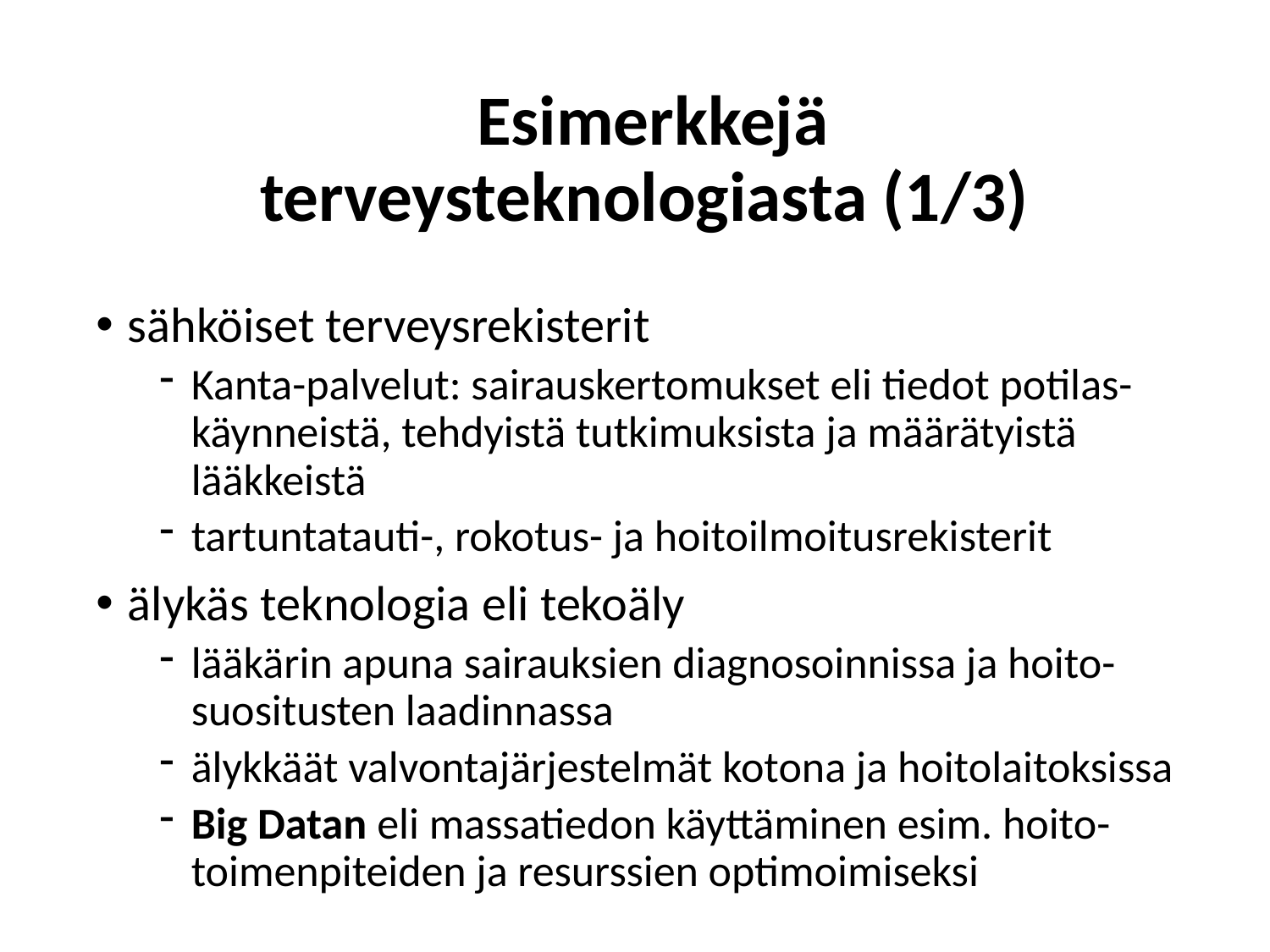

# Esimerkkejä terveysteknologiasta (1/3)
sähköiset terveysrekisterit
Kanta-palvelut: sairauskertomukset eli tiedot potilas-käynneistä, tehdyistä tutkimuksista ja määrätyistä lääkkeistä
tartuntatauti-, rokotus- ja hoitoilmoitusrekisterit
älykäs teknologia eli tekoäly
lääkärin apuna sairauksien diagnosoinnissa ja hoito-suositusten laadinnassa
älykkäät valvontajärjestelmät kotona ja hoitolaitoksissa
Big Datan eli massatiedon käyttäminen esim. hoito-toimenpiteiden ja resurssien optimoimiseksi